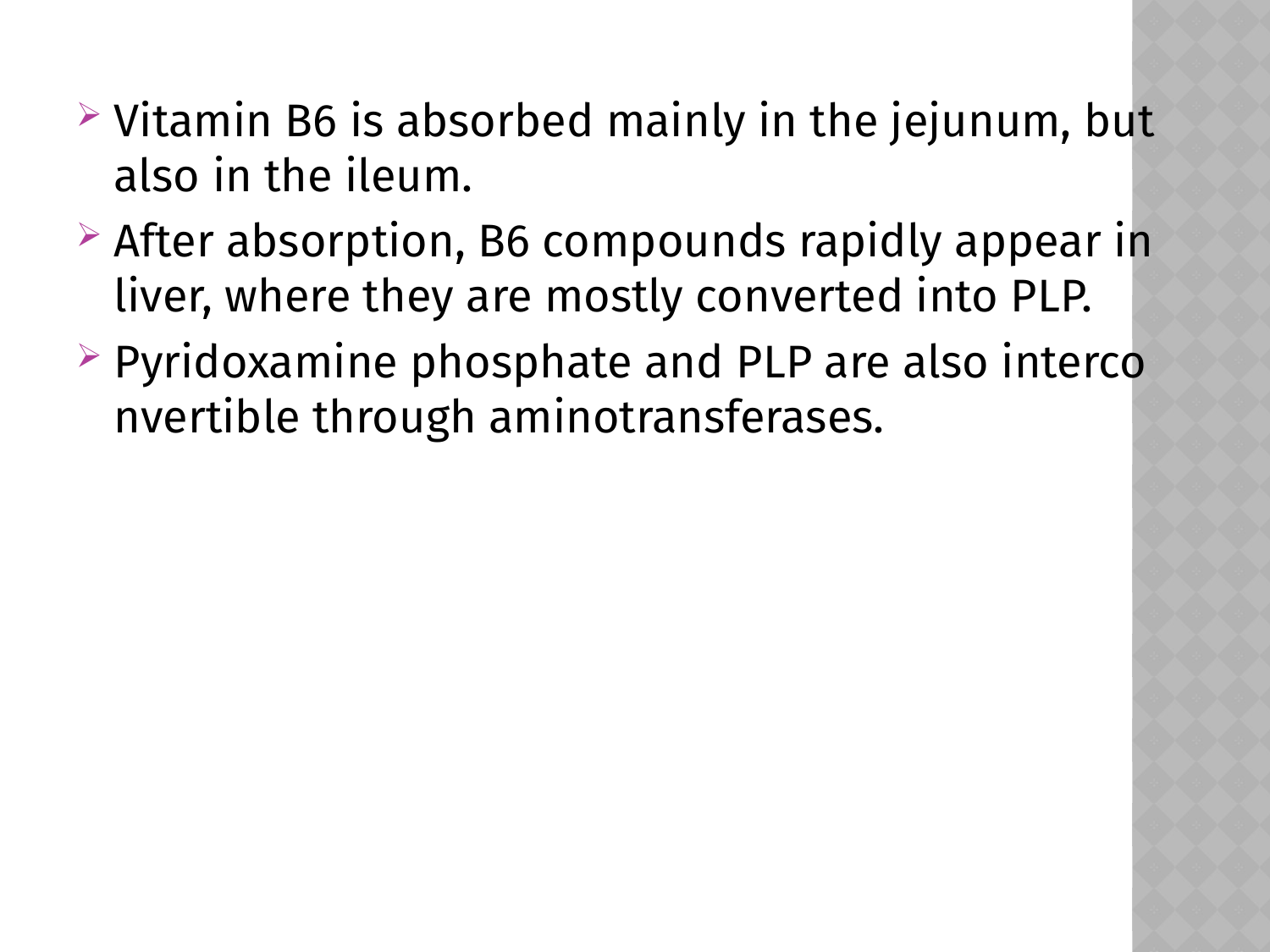

Vitamin B6 is absorbed mainly in the jejunum, but also in the ileum.
After absorption, B6 compounds rapidly appear in liver, where they are mostly converted into PLP.
Pyridoxamine phosphate and PLP are also interco nvertible through aminotransferases.